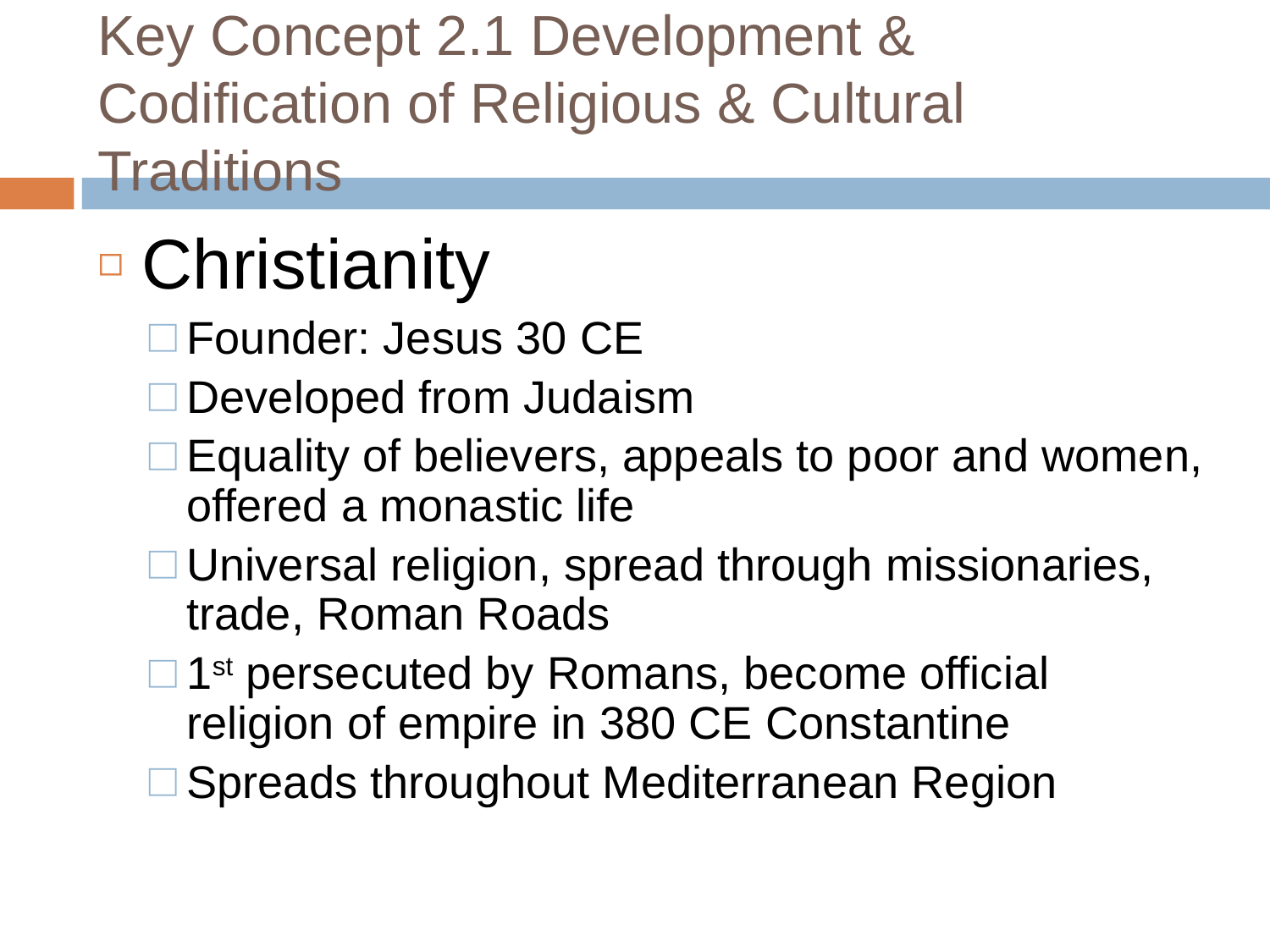

# Key Concept 2.1 Development & Codification of Religious & Cultural Traditions
Christianity
Founder: Jesus 30 CE
Developed from Judaism
Equality of believers, appeals to poor and women, offered a monastic life
Universal religion, spread through missionaries, trade, Roman Roads
1st persecuted by Romans, become official religion of empire in 380 CE Constantine
Spreads throughout Mediterranean Region